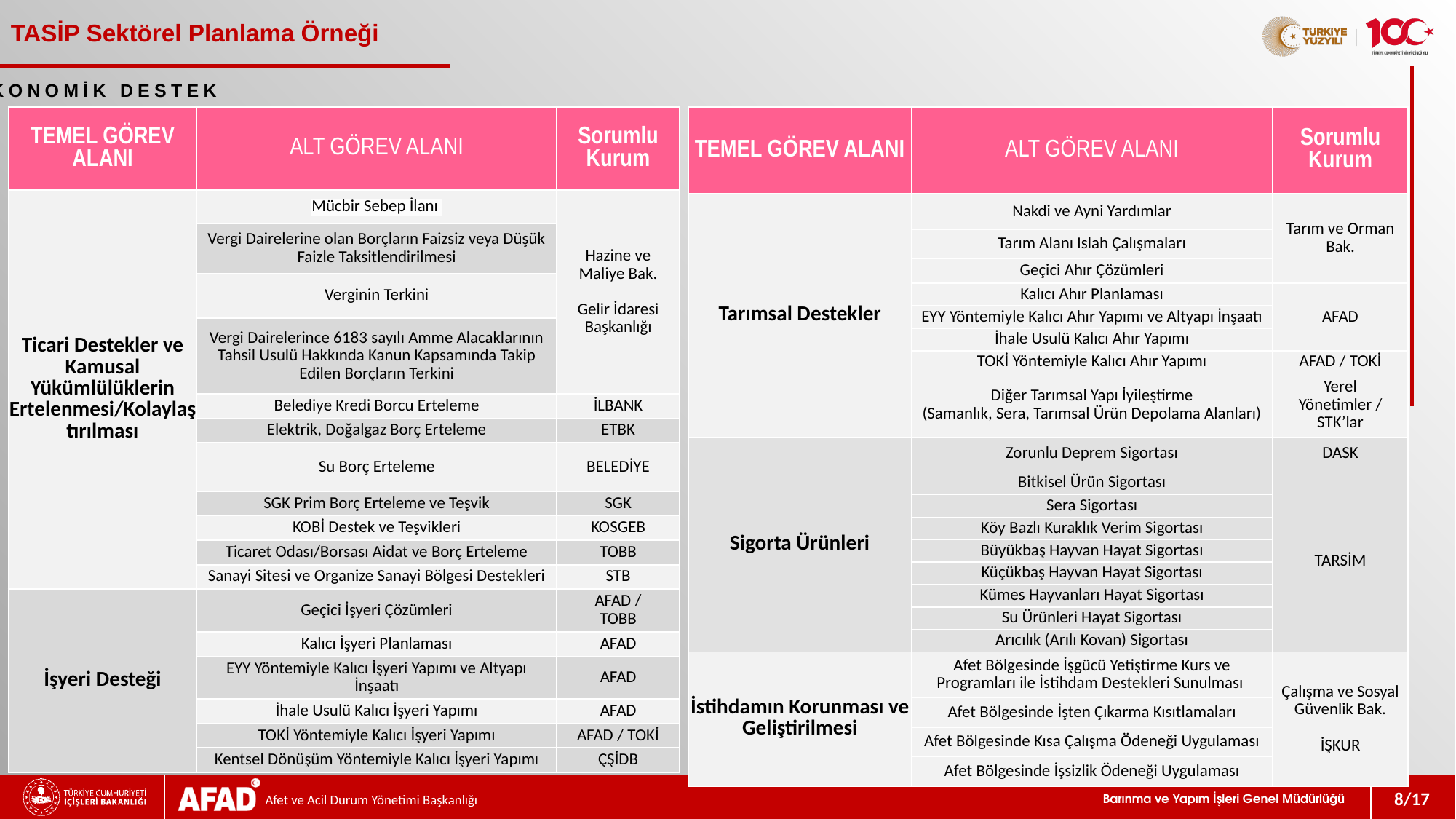

TASİP Sektörel Planlama Örneği
EKONOMİK DESTEK
| TEMEL GÖREV ALANI | ALT GÖREV ALANI | Sorumlu Kurum |
| --- | --- | --- |
| Ticari Destekler ve Kamusal Yükümlülüklerin Ertelenmesi/Kolaylaştırılması | Mücbir Sebep İlanı | Hazine ve Maliye Bak. Gelir İdaresi Başkanlığı |
|  | Vergi Dairelerine olan Borçların Faizsiz veya Düşük Faizle Taksitlendirilmesi |  |
|  | Verginin Terkini |  |
|  | Vergi Dairelerince 6183 sayılı Amme Alacaklarının Tahsil Usulü Hakkında Kanun Kapsamında Takip Edilen Borçların Terkini |  |
|  | Belediye Kredi Borcu Erteleme | İLBANK |
|  | Elektrik, Doğalgaz Borç Erteleme | ETBK |
|  | Su Borç Erteleme | BELEDİYE |
|  | SGK Prim Borç Erteleme ve Teşvik | SGK |
|  | KOBİ Destek ve Teşvikleri | KOSGEB |
|  | Ticaret Odası/Borsası Aidat ve Borç Erteleme | TOBB |
|  | Sanayi Sitesi ve Organize Sanayi Bölgesi Destekleri | STB |
| İşyeri Desteği | Geçici İşyeri Çözümleri | AFAD / TOBB |
|  | Kalıcı İşyeri Planlaması | AFAD |
|  | EYY Yöntemiyle Kalıcı İşyeri Yapımı ve Altyapı İnşaatı | AFAD |
|  | İhale Usulü Kalıcı İşyeri Yapımı | AFAD |
|  | TOKİ Yöntemiyle Kalıcı İşyeri Yapımı | AFAD / TOKİ |
|  | Kentsel Dönüşüm Yöntemiyle Kalıcı İşyeri Yapımı | ÇŞİDB |
| TEMEL GÖREV ALANI | ALT GÖREV ALANI | Sorumlu Kurum |
| --- | --- | --- |
| Tarımsal Destekler | Nakdi ve Ayni Yardımlar | Tarım ve Orman Bak. |
|  | Tarım Alanı Islah Çalışmaları |  |
|  | Geçici Ahır Çözümleri |  |
|  | Kalıcı Ahır Planlaması | AFAD |
|  | EYY Yöntemiyle Kalıcı Ahır Yapımı ve Altyapı İnşaatı |  |
|  | İhale Usulü Kalıcı Ahır Yapımı |  |
|  | TOKİ Yöntemiyle Kalıcı Ahır Yapımı | AFAD / TOKİ |
|  | Diğer Tarımsal Yapı İyileştirme (Samanlık, Sera, Tarımsal Ürün Depolama Alanları) | Yerel Yönetimler / STK’lar |
| Sigorta Ürünleri | Zorunlu Deprem Sigortası | DASK |
|  | Bitkisel Ürün Sigortası | TARSİM |
|  | Sera Sigortası |  |
|  | Köy Bazlı Kuraklık Verim Sigortası |  |
|  | Büyükbaş Hayvan Hayat Sigortası |  |
|  | Küçükbaş Hayvan Hayat Sigortası |  |
|  | Kümes Hayvanları Hayat Sigortası |  |
|  | Su Ürünleri Hayat Sigortası |  |
|  | Arıcılık (Arılı Kovan) Sigortası |  |
| İstihdamın Korunması ve Geliştirilmesi | Afet Bölgesinde İşgücü Yetiştirme Kurs ve Programları ile İstihdam Destekleri Sunulması | Çalışma ve Sosyal Güvenlik Bak. İŞKUR |
|  | Afet Bölgesinde İşten Çıkarma Kısıtlamaları |  |
|  | Afet Bölgesinde Kısa Çalışma Ödeneği Uygulaması |  |
|  | Afet Bölgesinde İşsizlik Ödeneği Uygulaması |  |